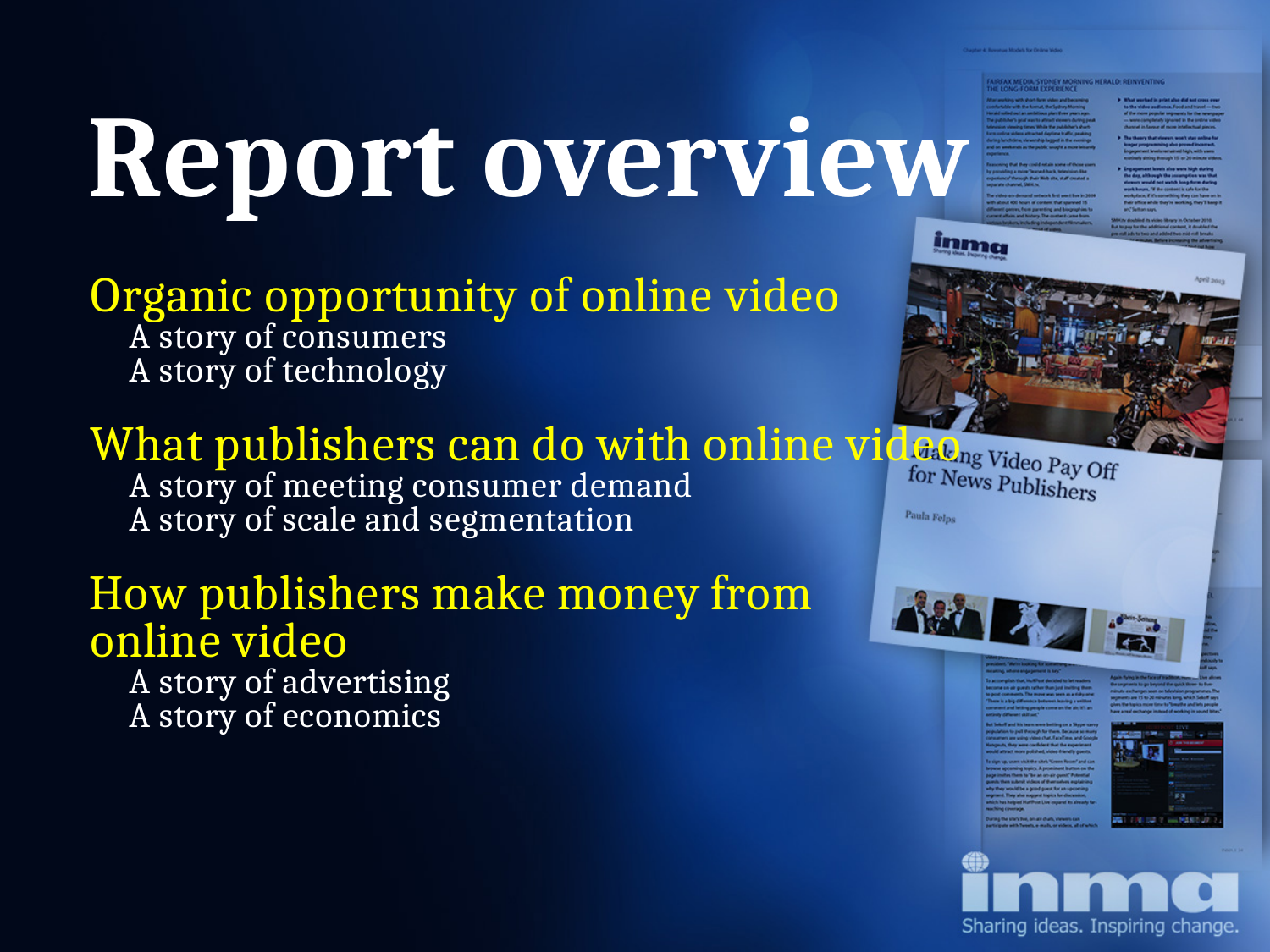

Report overview
Organic opportunity of online video
     A story of consumers
     A story of technology

What publishers can do with online video
     A story of meeting consumer demand
     A story of scale and segmentation

How publishers make money from
online video
     A story of advertising
     A story of economics